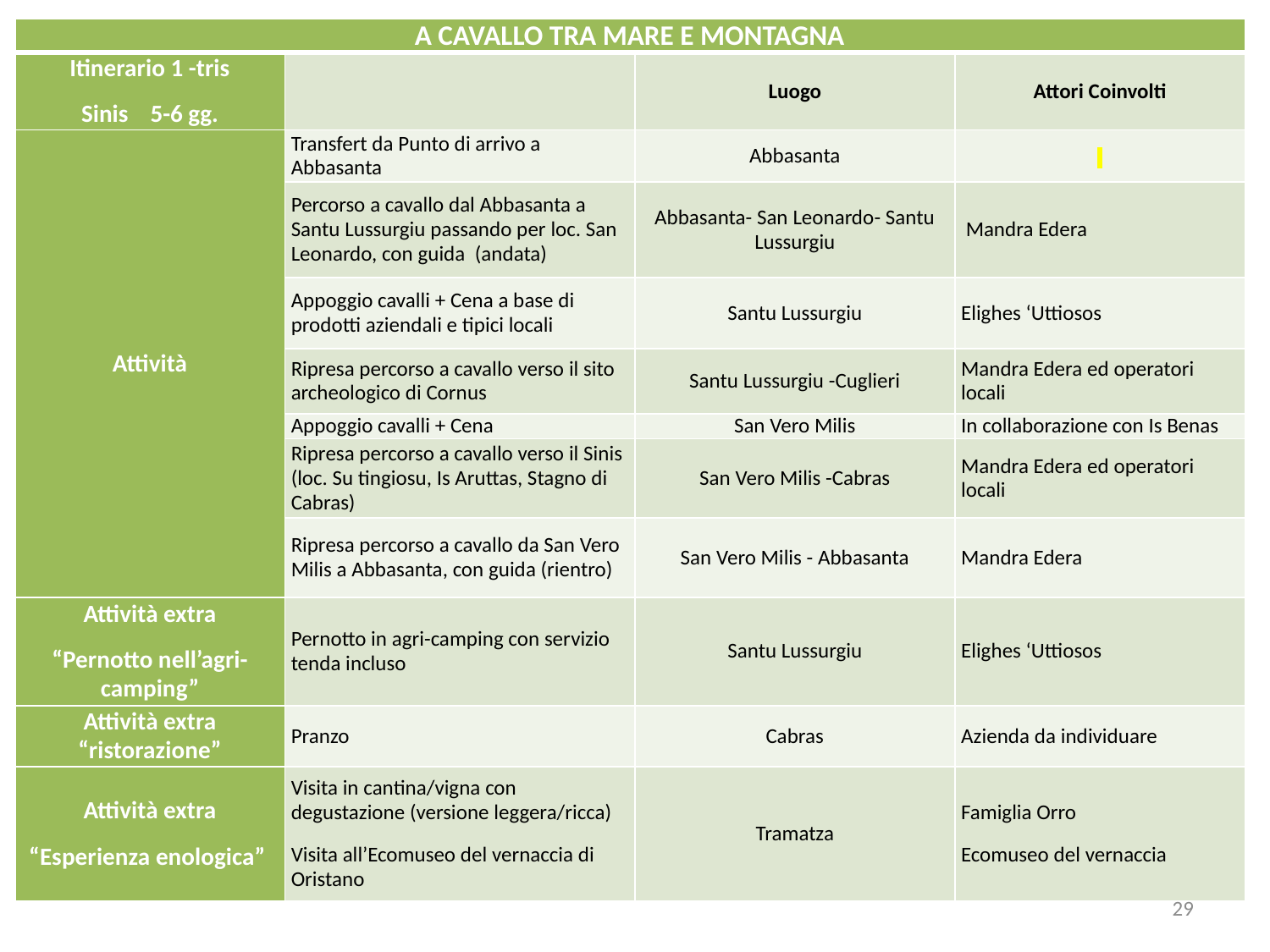

| A CAVALLO TRA MARE E MONTAGNA |  |  |  |
| --- | --- | --- | --- |
| Itinerario 1 -tris Sinis 5-6 gg. |  | Luogo | Attori Coinvolti |
| Attività | Transfert da Punto di arrivo a Abbasanta | Abbasanta |  |
|  | Percorso a cavallo dal Abbasanta a Santu Lussurgiu passando per loc. San Leonardo, con guida (andata) | Abbasanta- San Leonardo- Santu Lussurgiu | Mandra Edera |
|  | Appoggio cavalli + Cena a base di prodotti aziendali e tipici locali | Santu Lussurgiu | Elighes ‘Uttiosos |
|  | Ripresa percorso a cavallo verso il sito archeologico di Cornus | Santu Lussurgiu -Cuglieri | Mandra Edera ed operatori locali |
|  | Appoggio cavalli + Cena | San Vero Milis | In collaborazione con Is Benas |
|  | Ripresa percorso a cavallo verso il Sinis (loc. Su tingiosu, Is Aruttas, Stagno di Cabras) | San Vero Milis -Cabras | Mandra Edera ed operatori locali |
|  | Ripresa percorso a cavallo da San Vero Milis a Abbasanta, con guida (rientro) | San Vero Milis - Abbasanta | Mandra Edera |
| Attività extra “Pernotto nell’agri-camping” | Pernotto in agri-camping con servizio tenda incluso | Santu Lussurgiu | Elighes ‘Uttiosos |
| Attività extra “ristorazione” | Pranzo | Cabras | Azienda da individuare |
| Attività extra “Esperienza enologica” | Visita in cantina/vigna con degustazione (versione leggera/ricca) Visita all’Ecomuseo del vernaccia di Oristano | Tramatza | Famiglia Orro Ecomuseo del vernaccia |
29